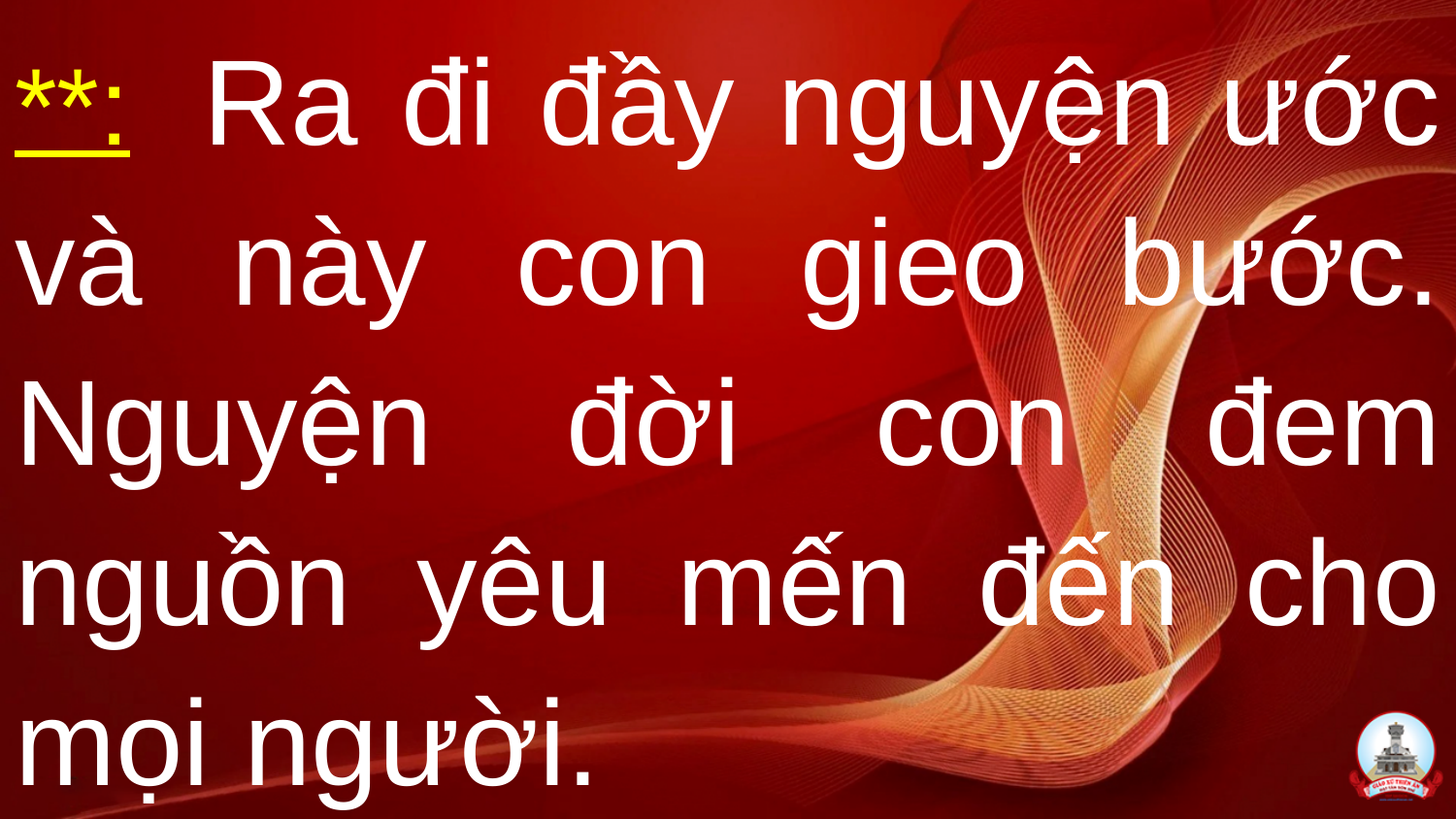

# **:  Ra đi đầy nguyện ước và này con gieo bước. Nguyện đời con đem nguồn yêu mến đến cho mọi người.